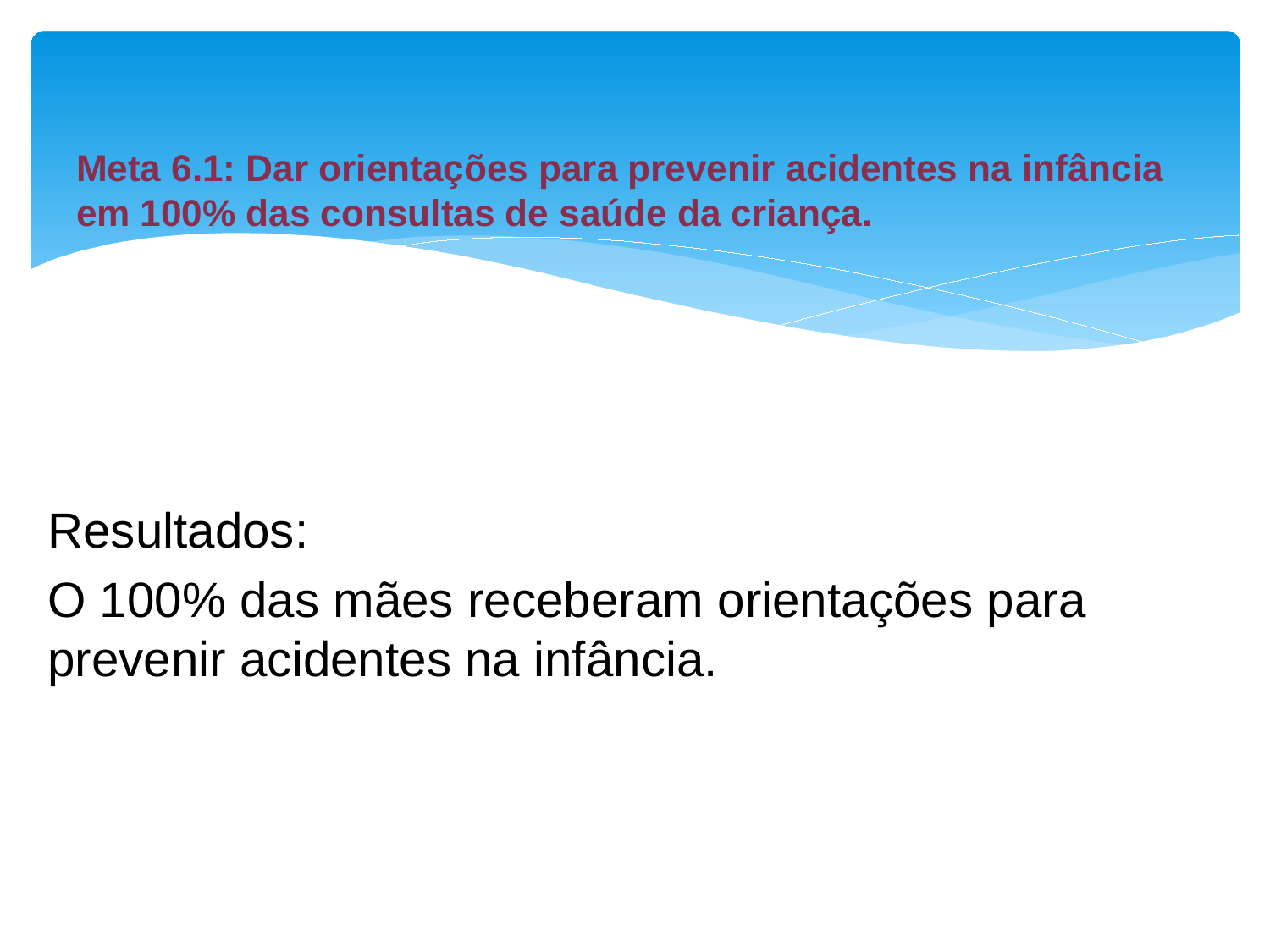

# Meta 6.1: Dar orientações para prevenir acidentes na infância em 100% das consultas de saúde da criança.

Resultados:
O 100% das mães receberam orientações para prevenir acidentes na infância.